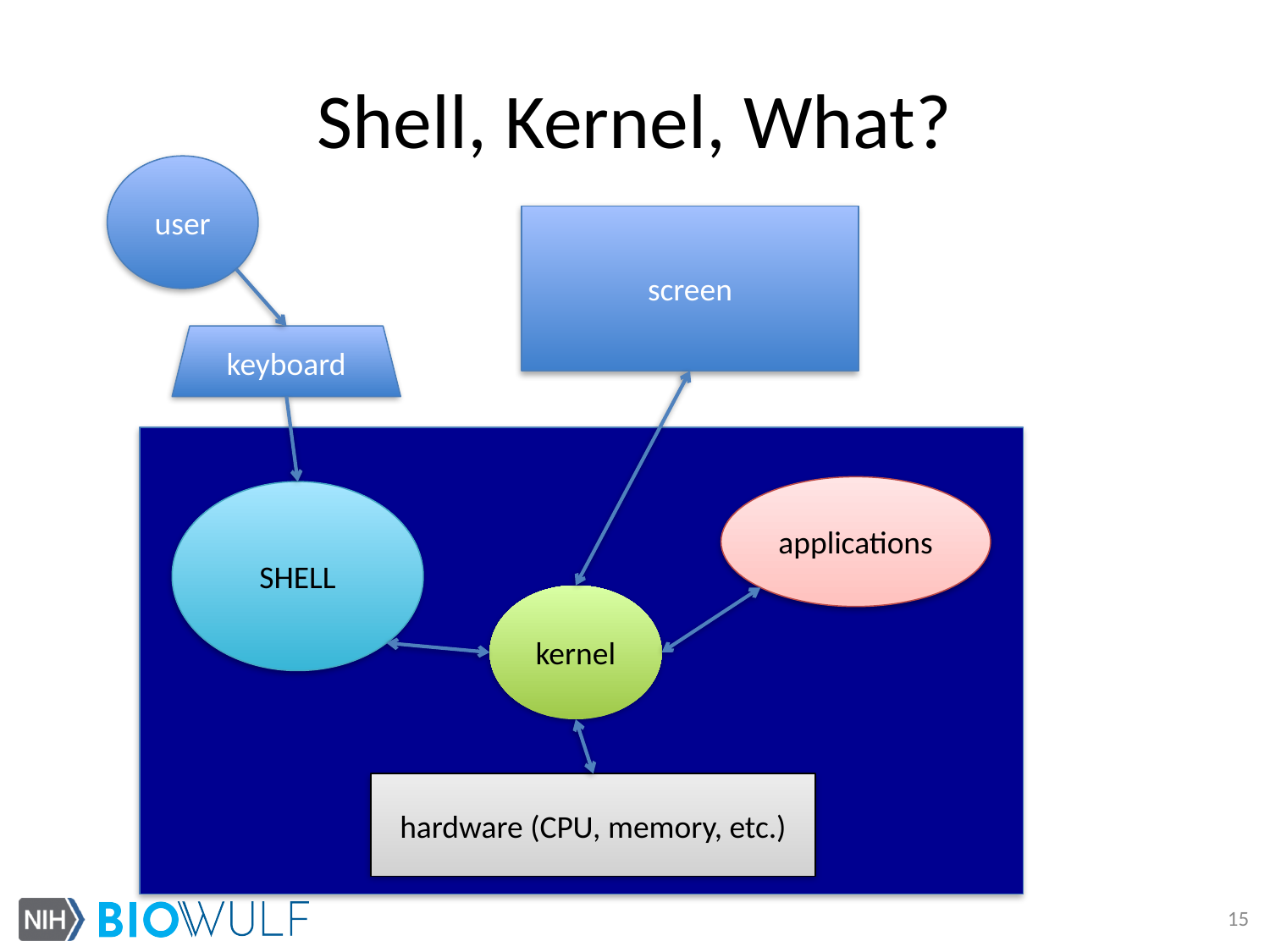

# Shell, Kernel, What?
user
screen
keyboard

applications
SHELL
kernel
hardware (CPU, memory, etc.)
15